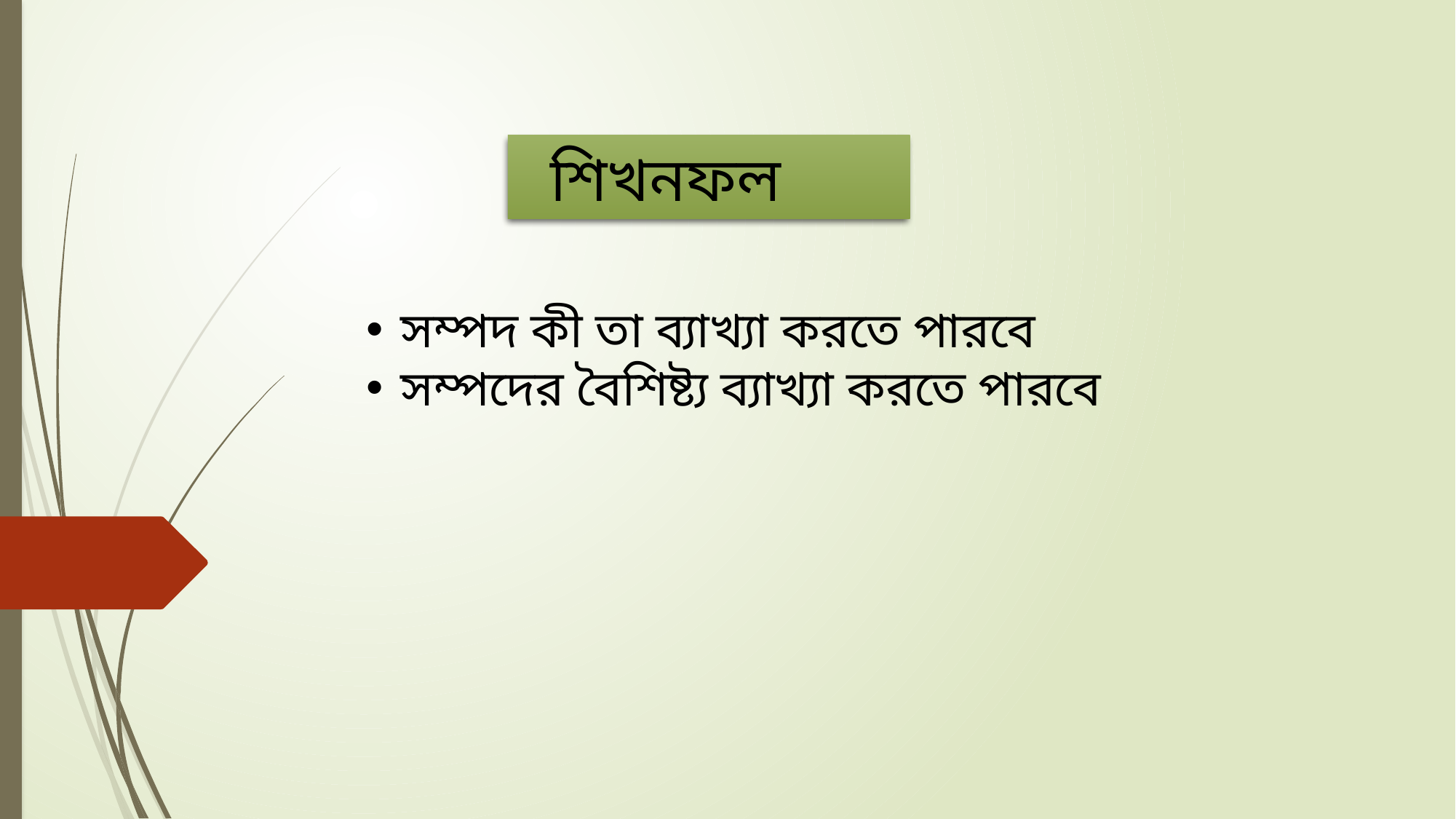

শিখনফল
সম্পদ কী তা ব্যাখ্যা করতে পারবে
সম্পদের বৈশিষ্ট্য ব্যাখ্যা করতে পারবে